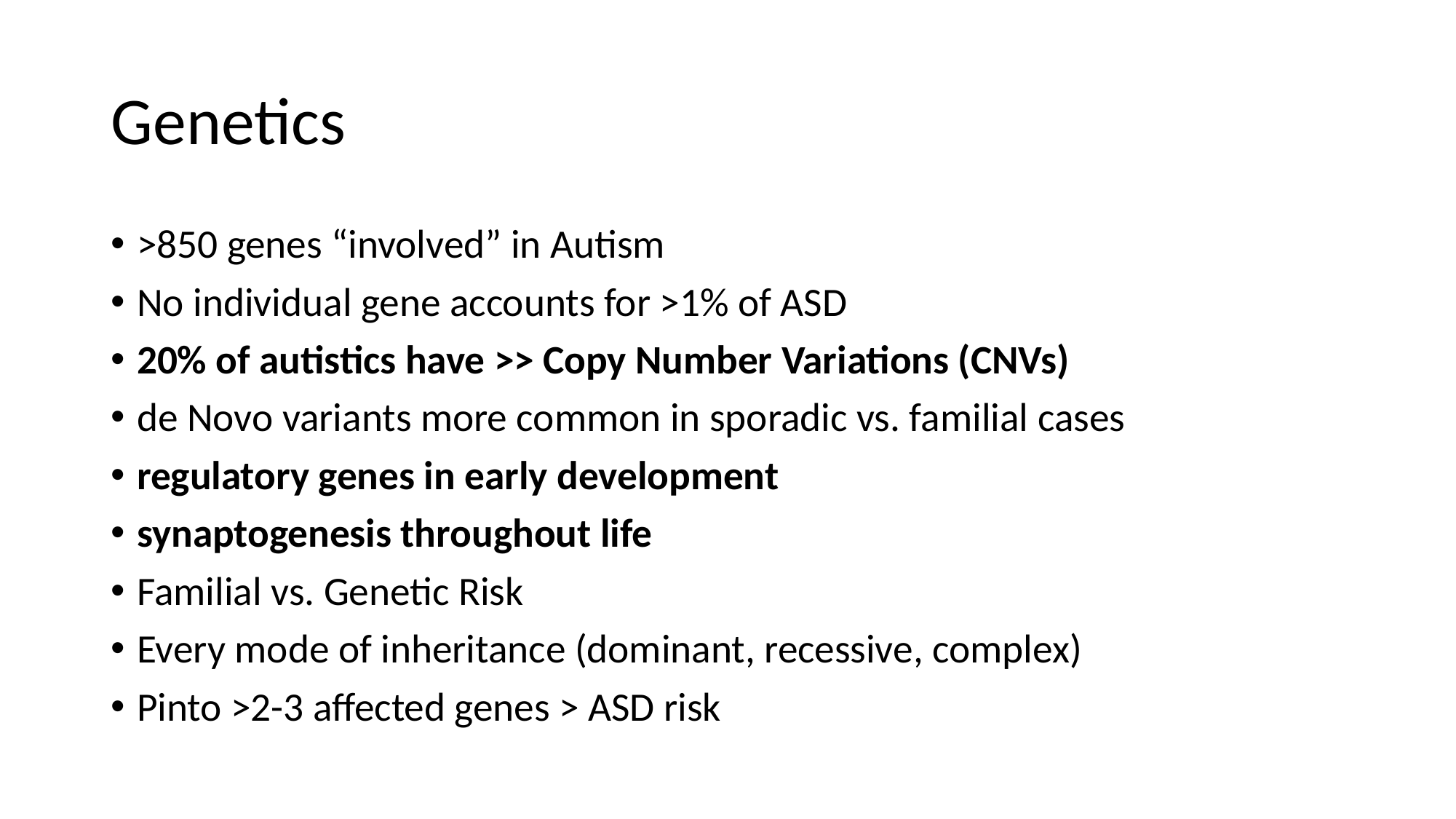

# Genetics
>850 genes “involved” in Autism
No individual gene accounts for >1% of ASD
20% of autistics have >> Copy Number Variations (CNVs)
de Novo variants more common in sporadic vs. familial cases
regulatory genes in early development
synaptogenesis throughout life
Familial vs. Genetic Risk
Every mode of inheritance (dominant, recessive, complex)
Pinto >2-3 affected genes > ASD risk